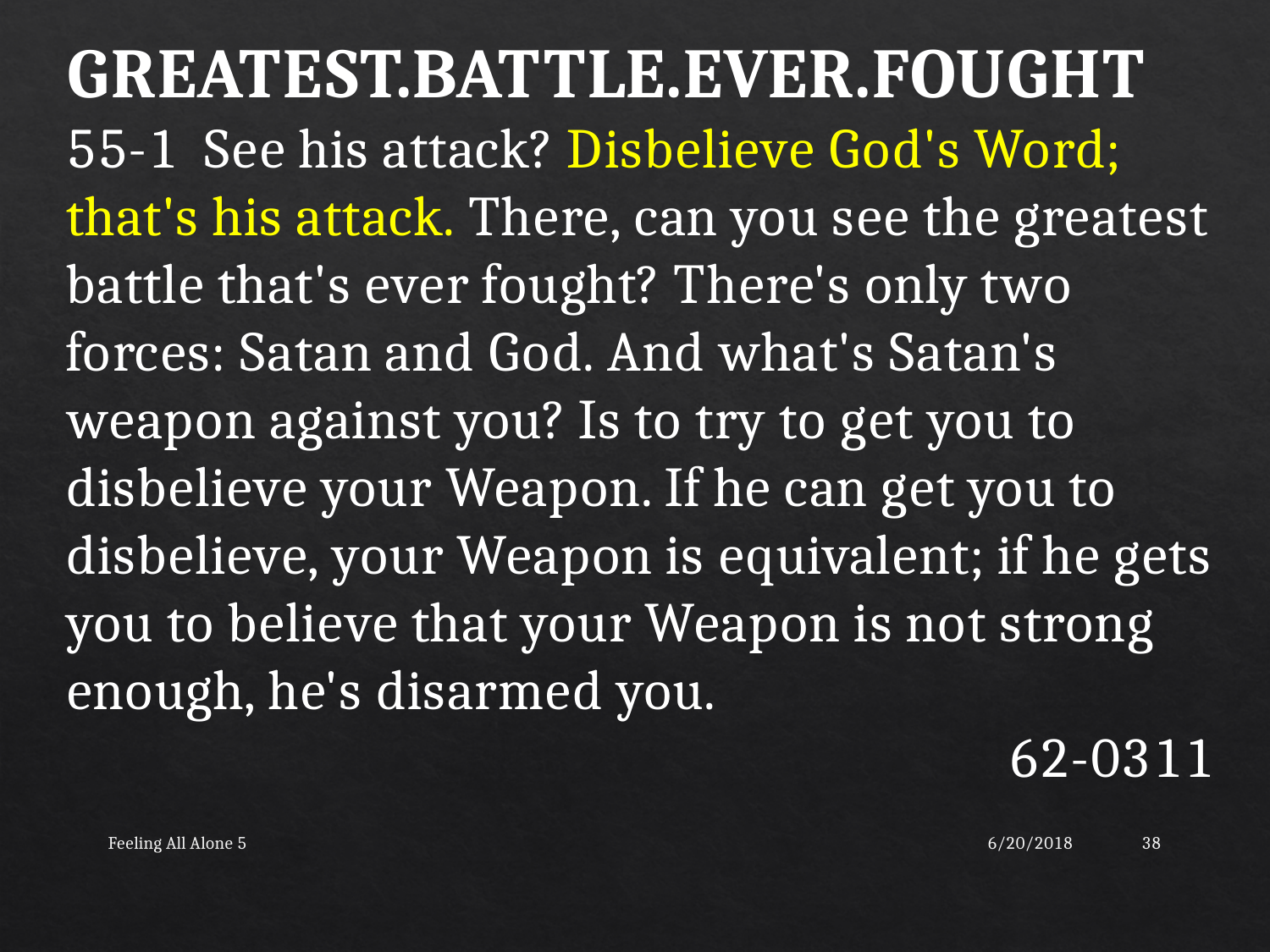

GREATEST.BATTLE.EVER.FOUGHT   	55-1  See his attack? Disbelieve God's Word; that's his attack. There, can you see the greatest battle that's ever fought? There's only two forces: Satan and God. And what's Satan's weapon against you? Is to try to get you to disbelieve your Weapon. If he can get you to disbelieve, your Weapon is equivalent; if he gets you to believe that your Weapon is not strong enough, he's disarmed you.
62-0311

Feeling All Alone 5
6/20/2018
38